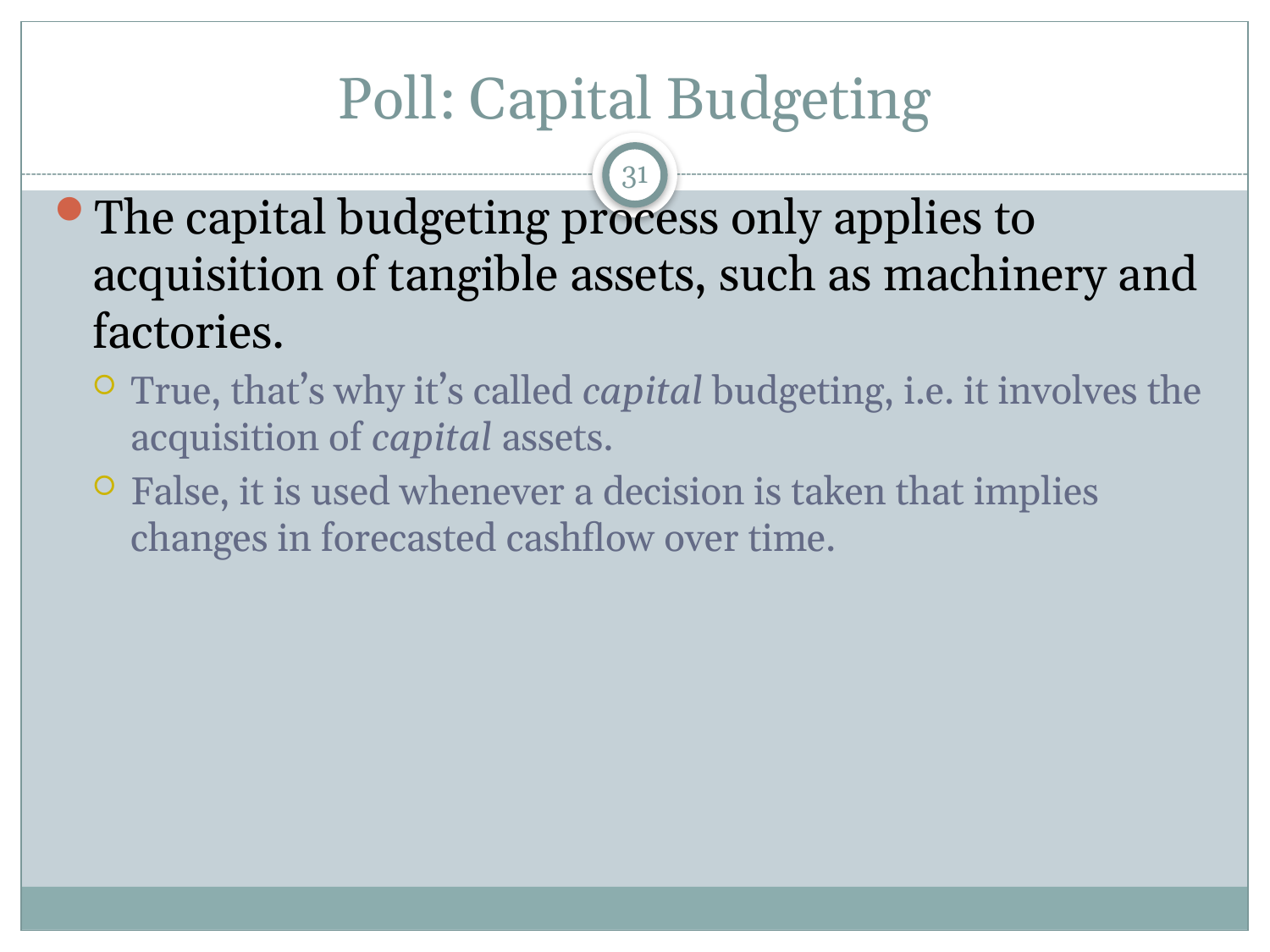

# Poll: Capital Budgeting
31
The capital budgeting process only applies to acquisition of tangible assets, such as machinery and factories.
True, that’s why it’s called capital budgeting, i.e. it involves the acquisition of capital assets.
False, it is used whenever a decision is taken that implies changes in forecasted cashflow over time.